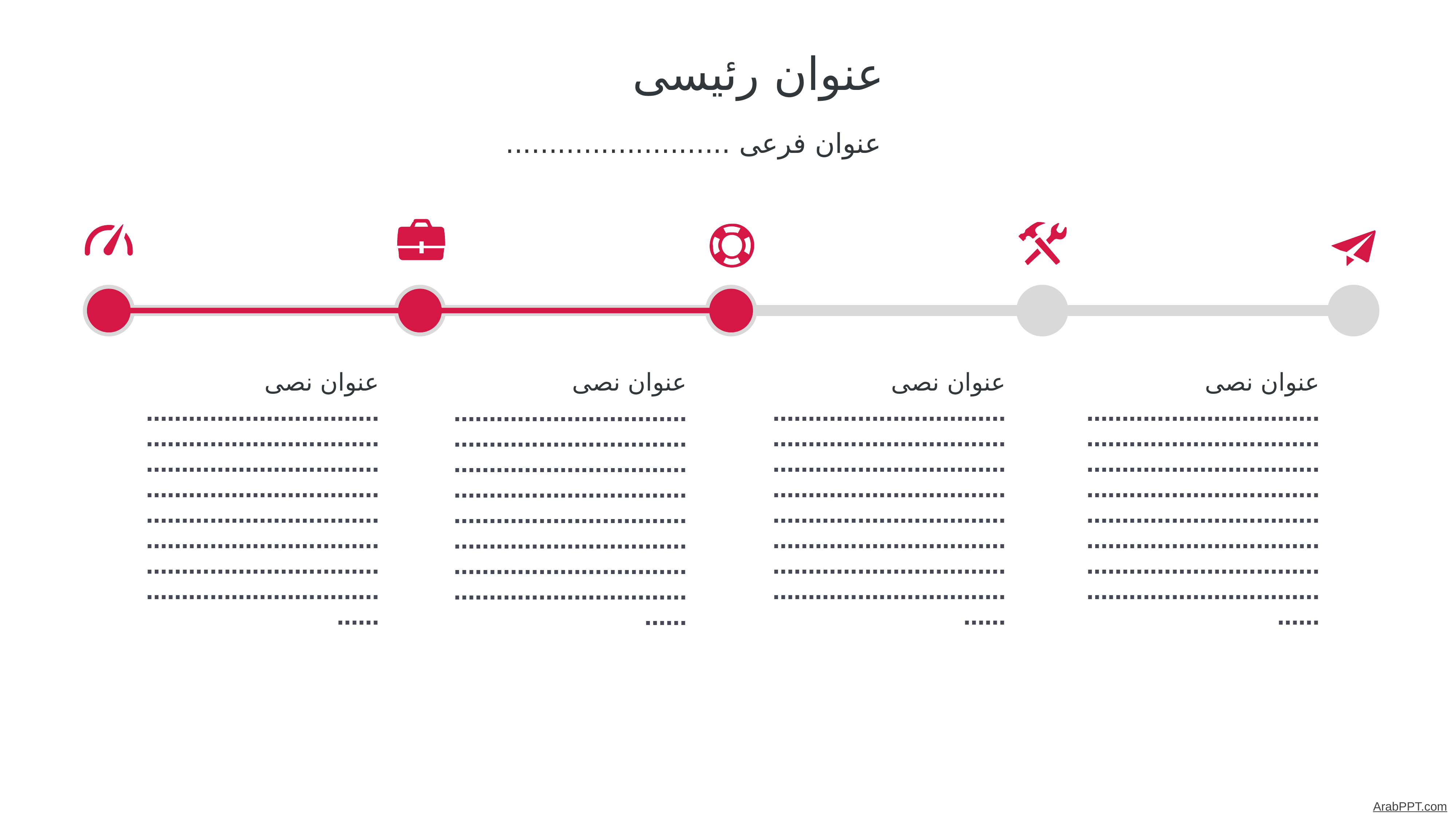

عنوان رئيسى
عنوان فرعى ..........................

عنوان نصى
………………………………………………………………………………………………………………………………………………………………………………………………………………………………………………
عنوان نصى
………………………………………………………………………………………………………………………………………………………………………………………………………………………………………………
عنوان نصى
………………………………………………………………………………………………………………………………………………………………………………………………………………………………………………

عنوان نصى
………………………………………………………………………………………………………………………………………………………………………………………………………………………………………………
ArabPPT.com